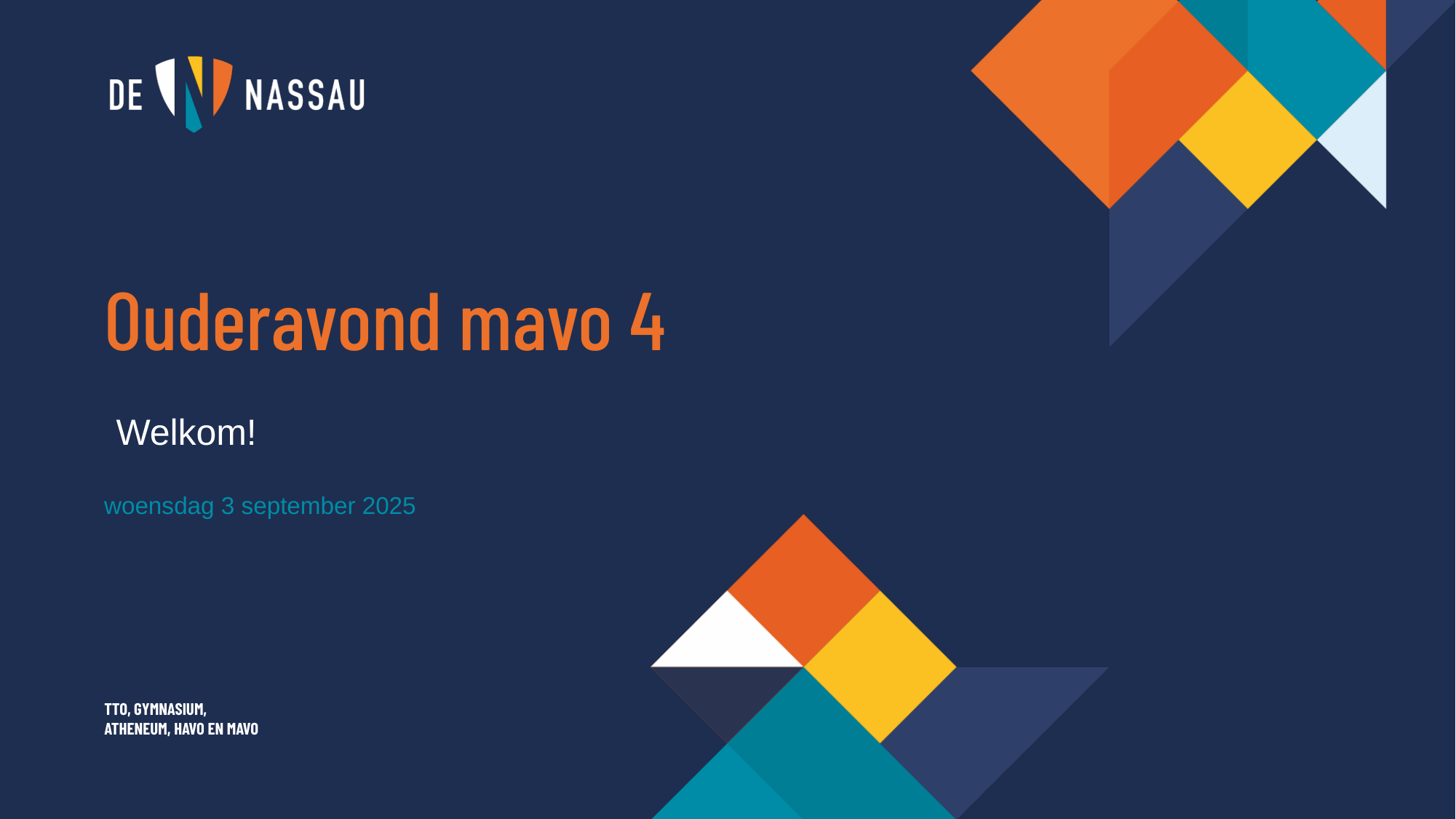

Ouderavond mavo 4
Welkom!
woensdag 3 september 2025